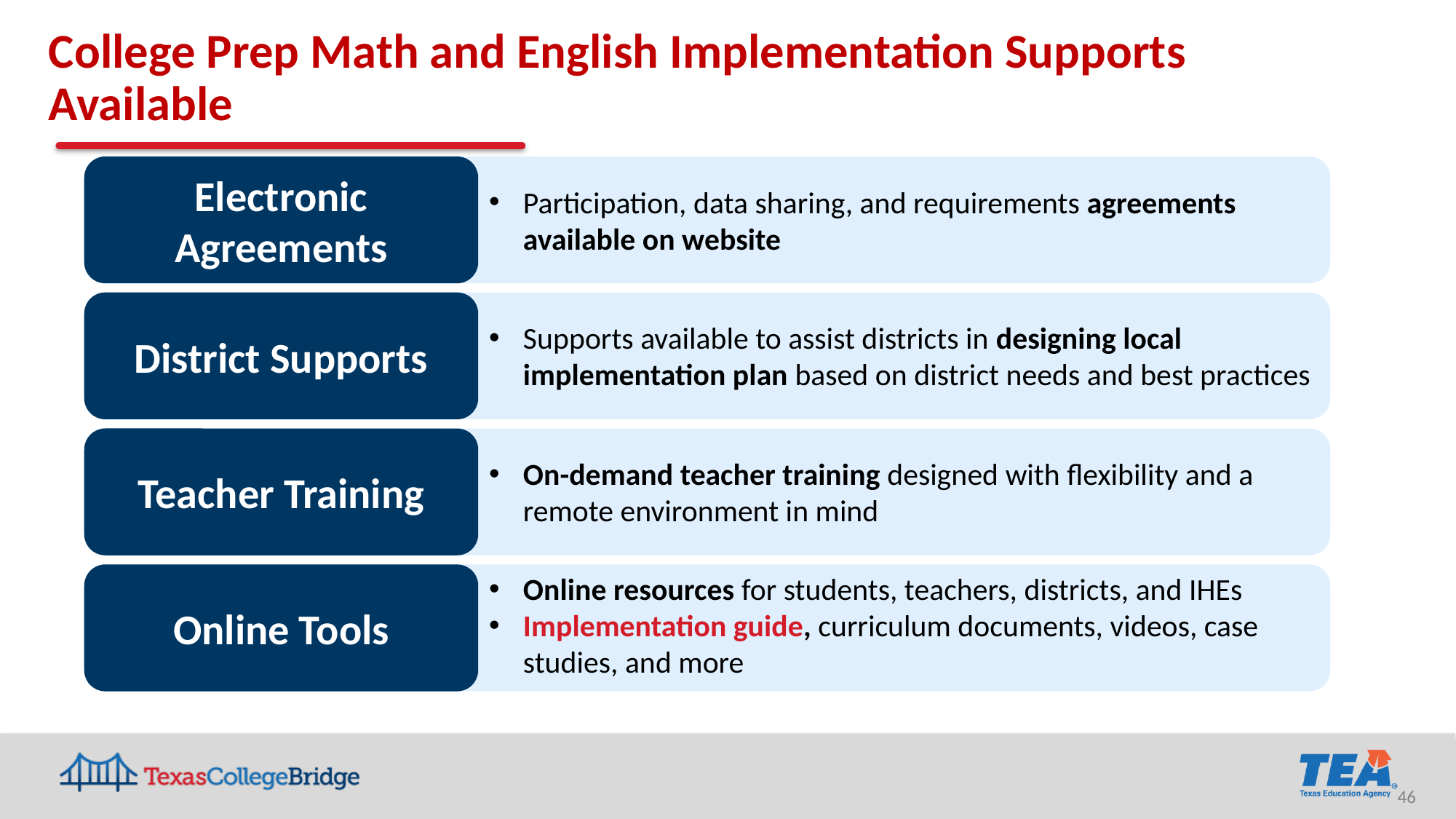

College Prep Math and English Implementation Supports Available

Electronic Agreements
Participation, data sharing, and requirements agreements available on website

District Supports
Supports available to assist districts in designing local implementation plan based on district needs and best practices

Teacher Training
On-demand teacher training designed with flexibility and a remote environment in mind

Online Tools
Online resources for students, teachers, districts, and IHEs
Implementation guide, curriculum documents, videos, case studies, and more
46